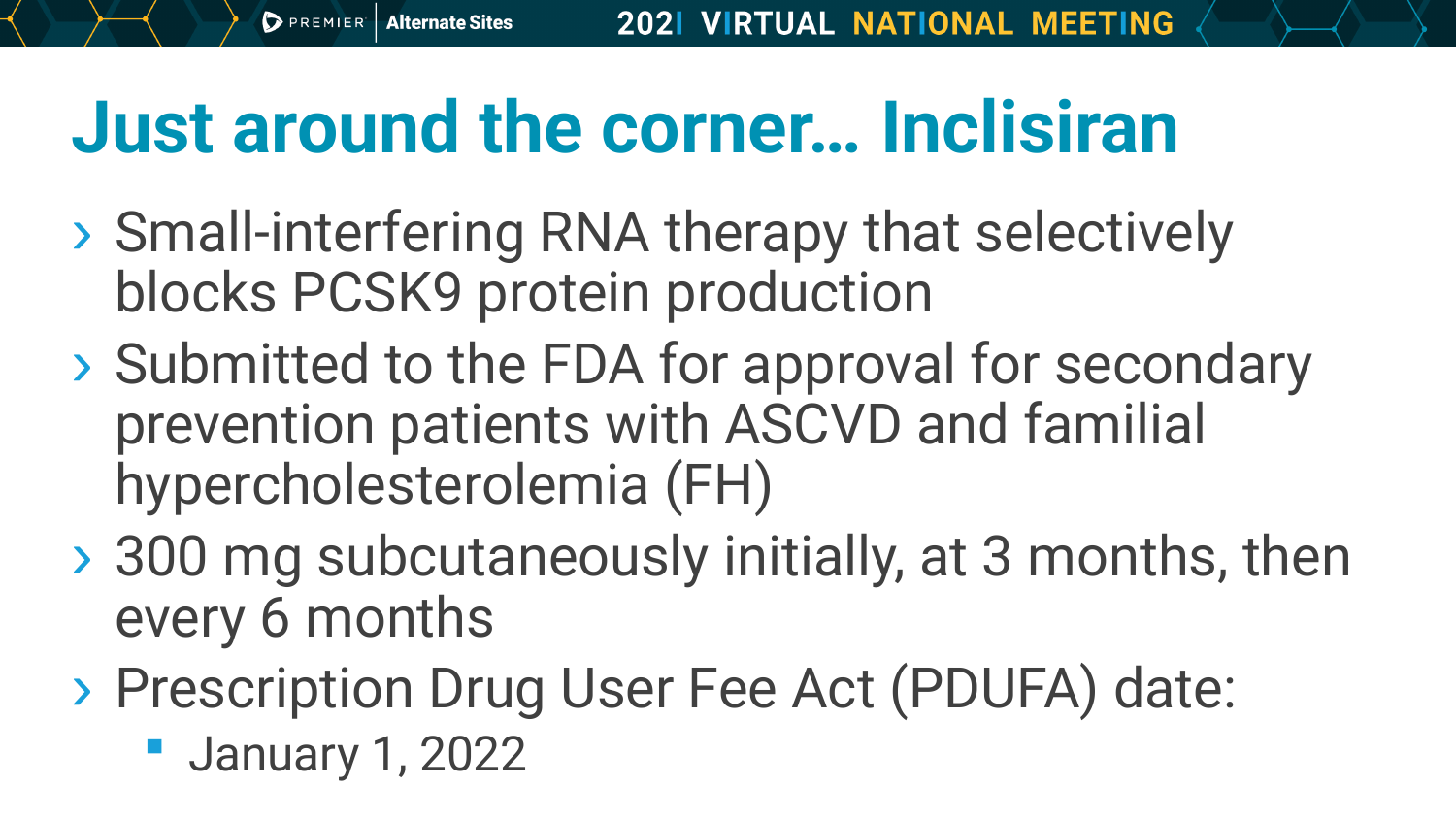

# Just around the corner… Inclisiran
Small-interfering RNA therapy that selectively blocks PCSK9 protein production
Submitted to the FDA for approval for secondary prevention patients with ASCVD and familial hypercholesterolemia (FH)
300 mg subcutaneously initially, at 3 months, then every 6 months
Prescription Drug User Fee Act (PDUFA) date:
January 1, 2022